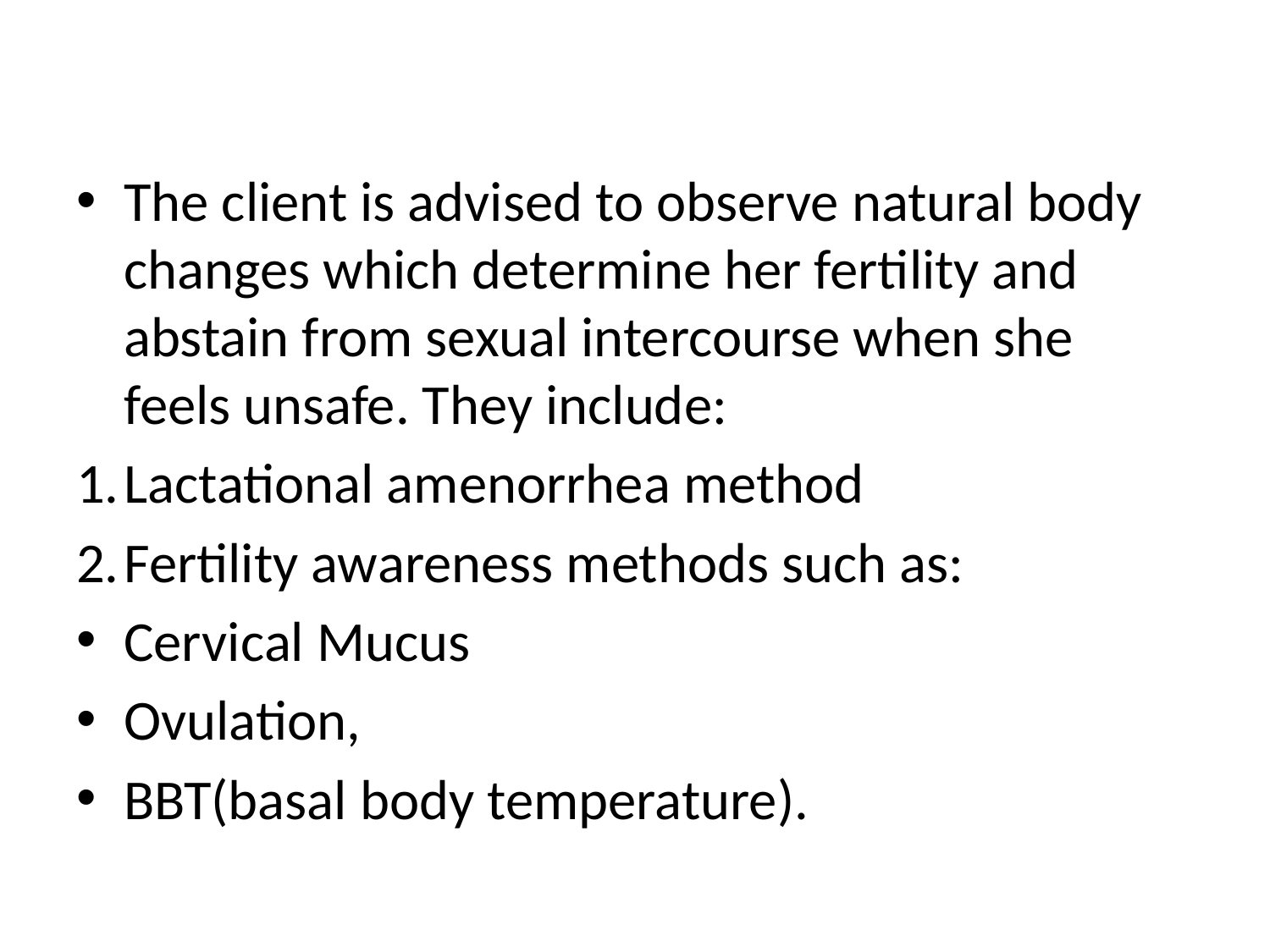

#
The client is advised to observe natural body changes which determine her fertility and abstain from sexual intercourse when she feels unsafe. They include:
Lactational amenorrhea method
Fertility awareness methods such as:
Cervical Mucus
Ovulation,
BBT(basal body temperature).